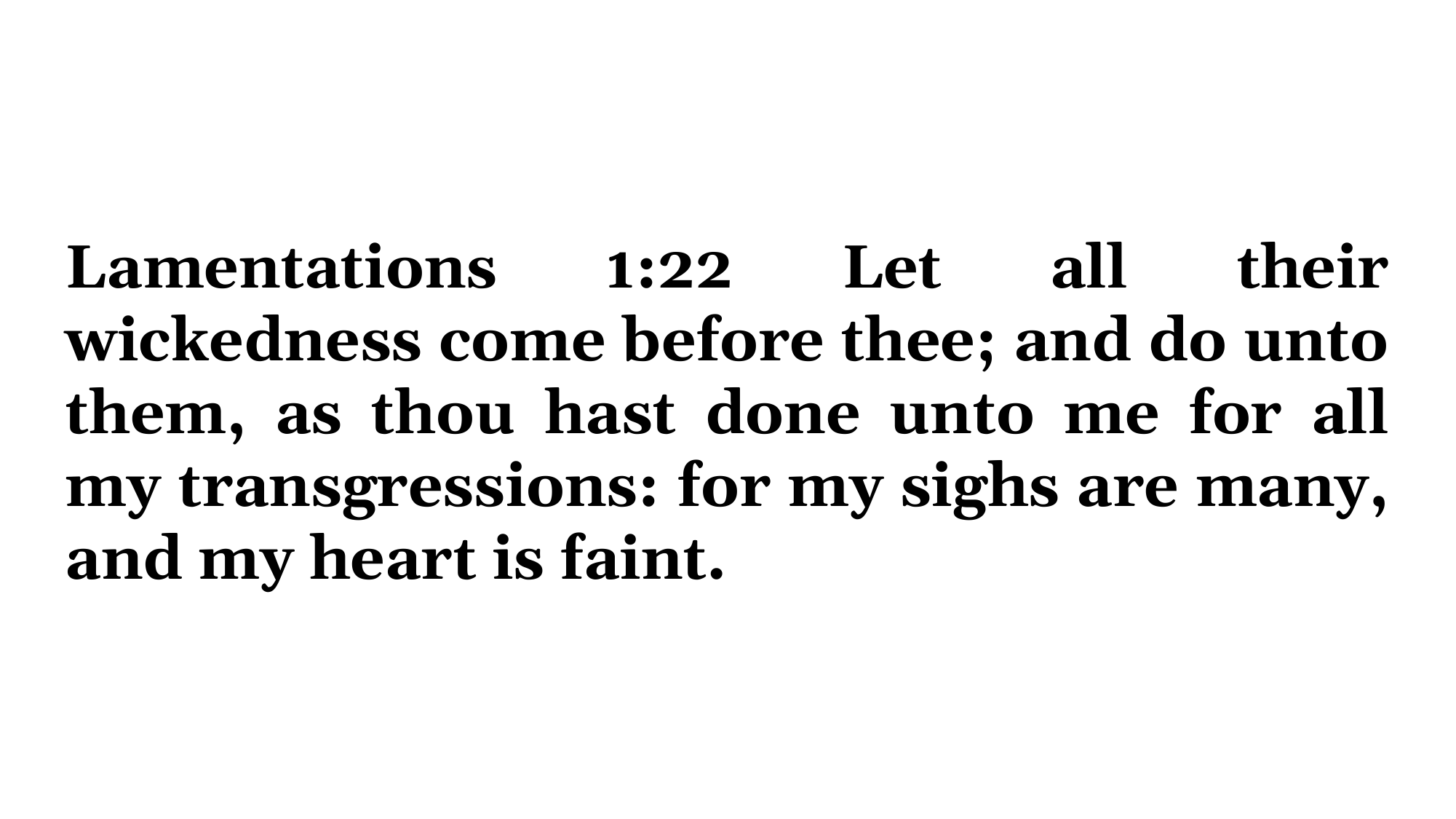

Lamentations 1:22 Let all their wickedness come before thee; and do unto them, as thou hast done unto me for all my transgressions: for my sighs are many, and my heart is faint.